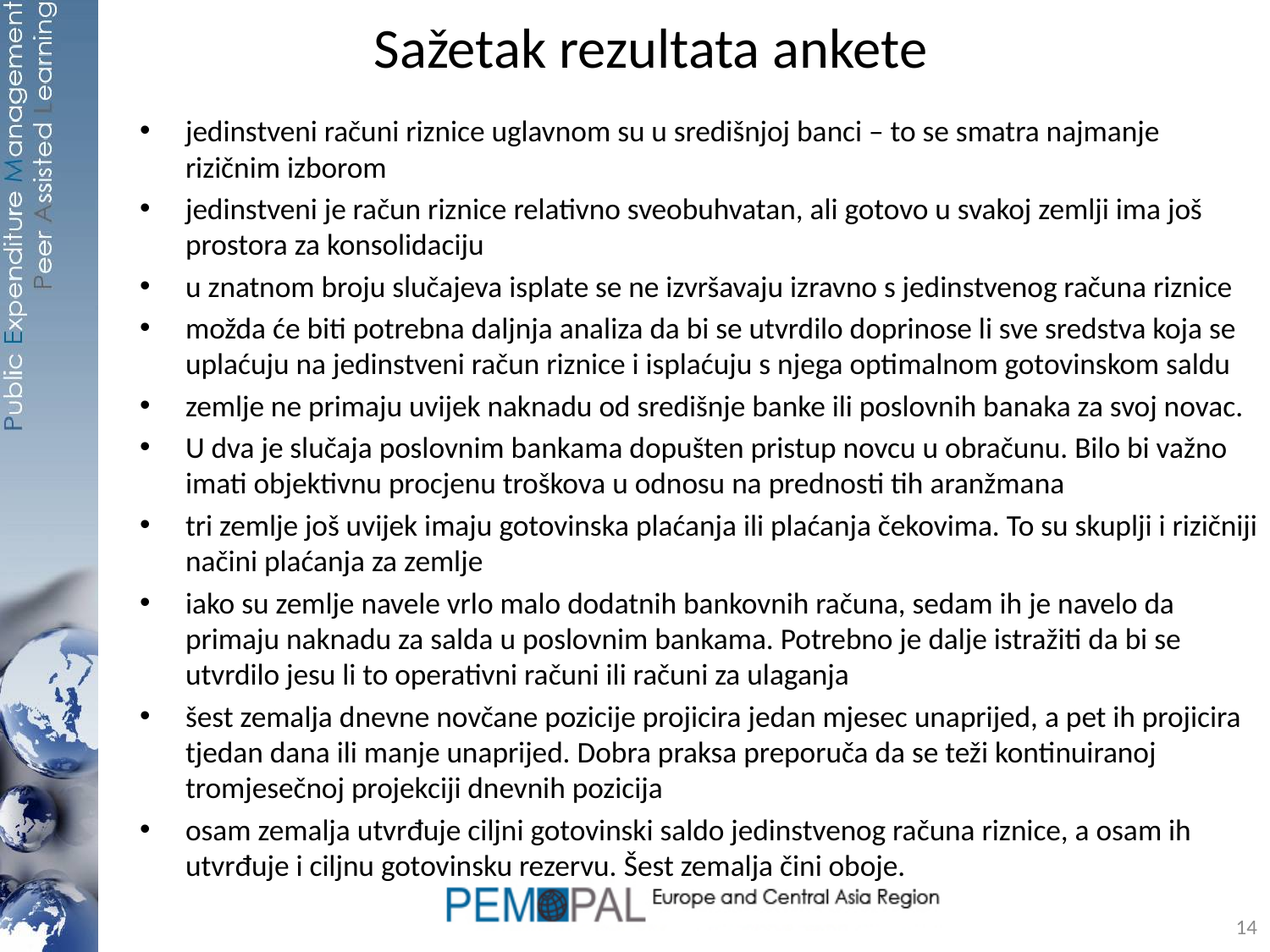

# Sažetak rezultata ankete
jedinstveni računi riznice uglavnom su u središnjoj banci – to se smatra najmanje rizičnim izborom
jedinstveni je račun riznice relativno sveobuhvatan, ali gotovo u svakoj zemlji ima još prostora za konsolidaciju
u znatnom broju slučajeva isplate se ne izvršavaju izravno s jedinstvenog računa riznice
možda će biti potrebna daljnja analiza da bi se utvrdilo doprinose li sve sredstva koja se uplaćuju na jedinstveni račun riznice i isplaćuju s njega optimalnom gotovinskom saldu
zemlje ne primaju uvijek naknadu od središnje banke ili poslovnih banaka za svoj novac.
U dva je slučaja poslovnim bankama dopušten pristup novcu u obračunu. Bilo bi važno imati objektivnu procjenu troškova u odnosu na prednosti tih aranžmana
tri zemlje još uvijek imaju gotovinska plaćanja ili plaćanja čekovima. To su skuplji i rizičniji načini plaćanja za zemlje
iako su zemlje navele vrlo malo dodatnih bankovnih računa, sedam ih je navelo da primaju naknadu za salda u poslovnim bankama. Potrebno je dalje istražiti da bi se utvrdilo jesu li to operativni računi ili računi za ulaganja
šest zemalja dnevne novčane pozicije projicira jedan mjesec unaprijed, a pet ih projicira tjedan dana ili manje unaprijed. Dobra praksa preporuča da se teži kontinuiranoj tromjesečnoj projekciji dnevnih pozicija
osam zemalja utvrđuje ciljni gotovinski saldo jedinstvenog računa riznice, a osam ih utvrđuje i ciljnu gotovinsku rezervu. Šest zemalja čini oboje.
14